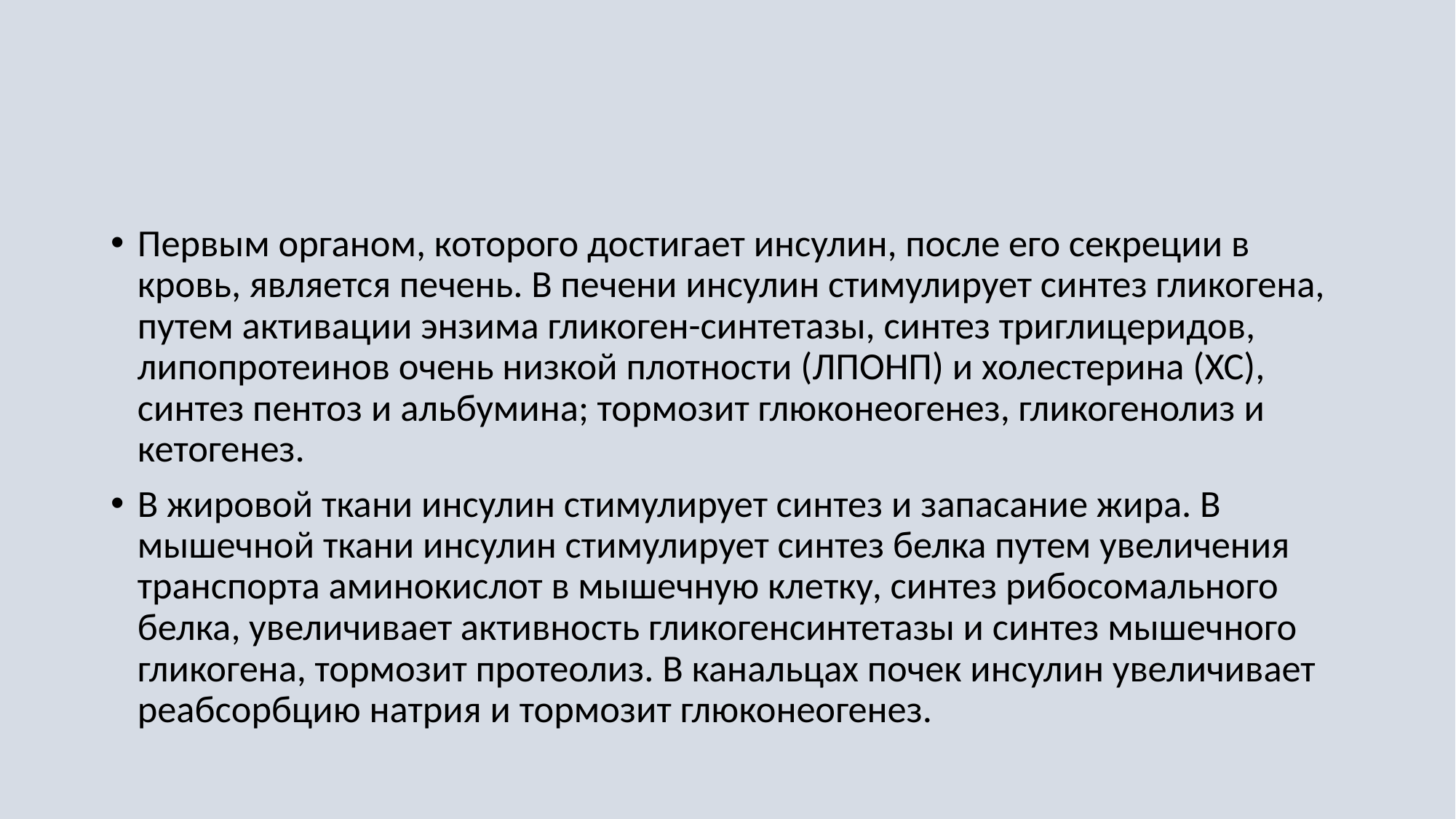

#
Первым органом, которого достигает инсулин, после его секреции в кровь, является печень. В печени инсулин стимулирует синтез гликогена, путем активации энзима гликоген-синтетазы, синтез триглицеридов, липопротеинов очень низкой плотности (ЛПОНП) и холестерина (ХС), синтез пентоз и альбумина; тормозит глюконеогенез, гликогенолиз и кетогенез.
В жировой ткани инсулин стимулирует синтез и запасание жира. В мышечной ткани инсулин стимулирует синтез белка путем увеличения транспорта аминокислот в мышечную клетку, синтез рибосомального белка, увеличивает активность гликогенсинтетазы и синтез мышечного гликогена, тормозит протеолиз. В канальцах почек инсулин увеличивает реабсорбцию натрия и тормозит глюконеогенез.